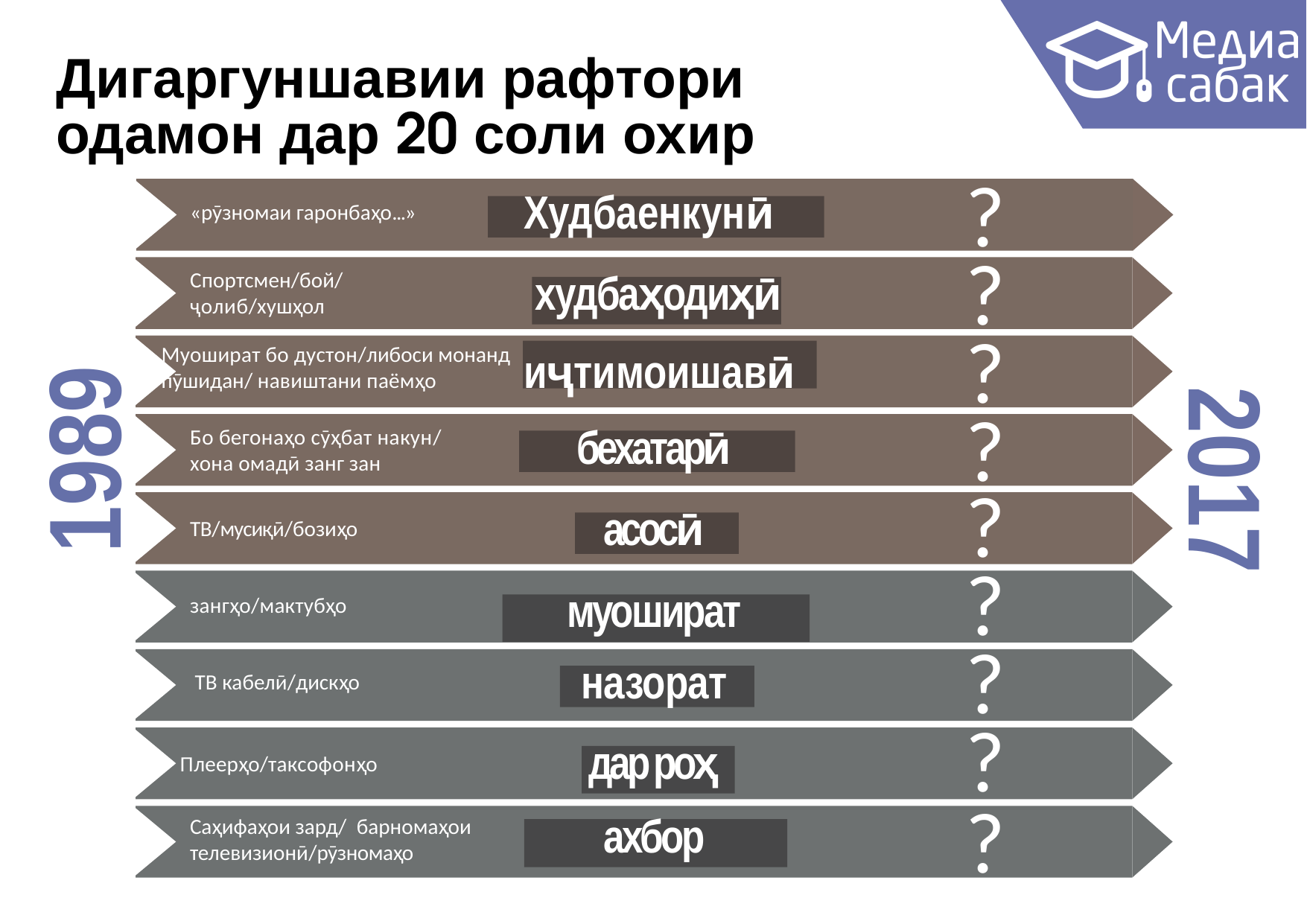

# Дигаргуншавии рафтори одамон дар 20 соли охир
?

Худбаенкунӣ

«рӯзномаи гаронбаҳо...»
?

худбаҳодиҳӣ
Спортсмен/бой/  ҷолиб/хушҳол
1989

?

Муошират бо дустон/либоси монанд пӯшидан/ навиштани паёмҳо

 иҷтимоишавӣ
2017
?

бехатарӣ
Бо бегонаҳо сӯҳбат накун/  хона омадӣ занг зан

?

асосӣ

ТВ/мусиқӣ/бозиҳо
?

муошират
зангҳо/мактубҳо

?

назорат

 ТВ кабелӣ/дискҳо
?

дар роҳ

Плеерҳо/таксофонҳо
?

ахбор
Саҳифаҳои зард/  барномаҳои телевизионӣ/рӯзномаҳо